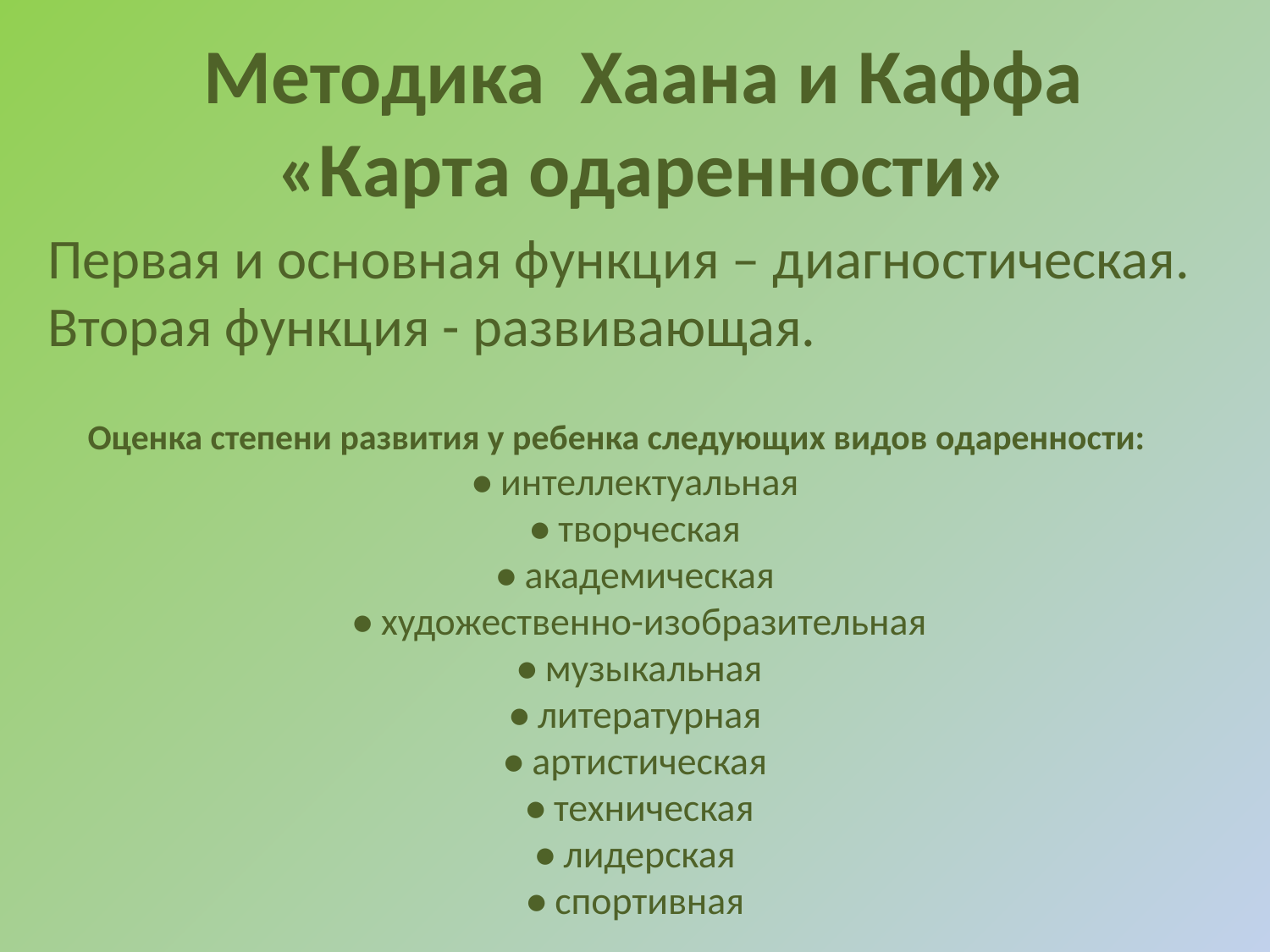

Методика  Хаана и Каффа
«Карта одаренности»

Первая и основная функция – диагностическая.
Вторая функция - развивающая.
Оценка степени развития у ребенка следующих видов одаренности:
• интеллектуальная
• творческая
• академическая
• художественно-изобразительная
• музыкальная
• литературная
• артистическая
• техническая
• лидерская
• спортивная